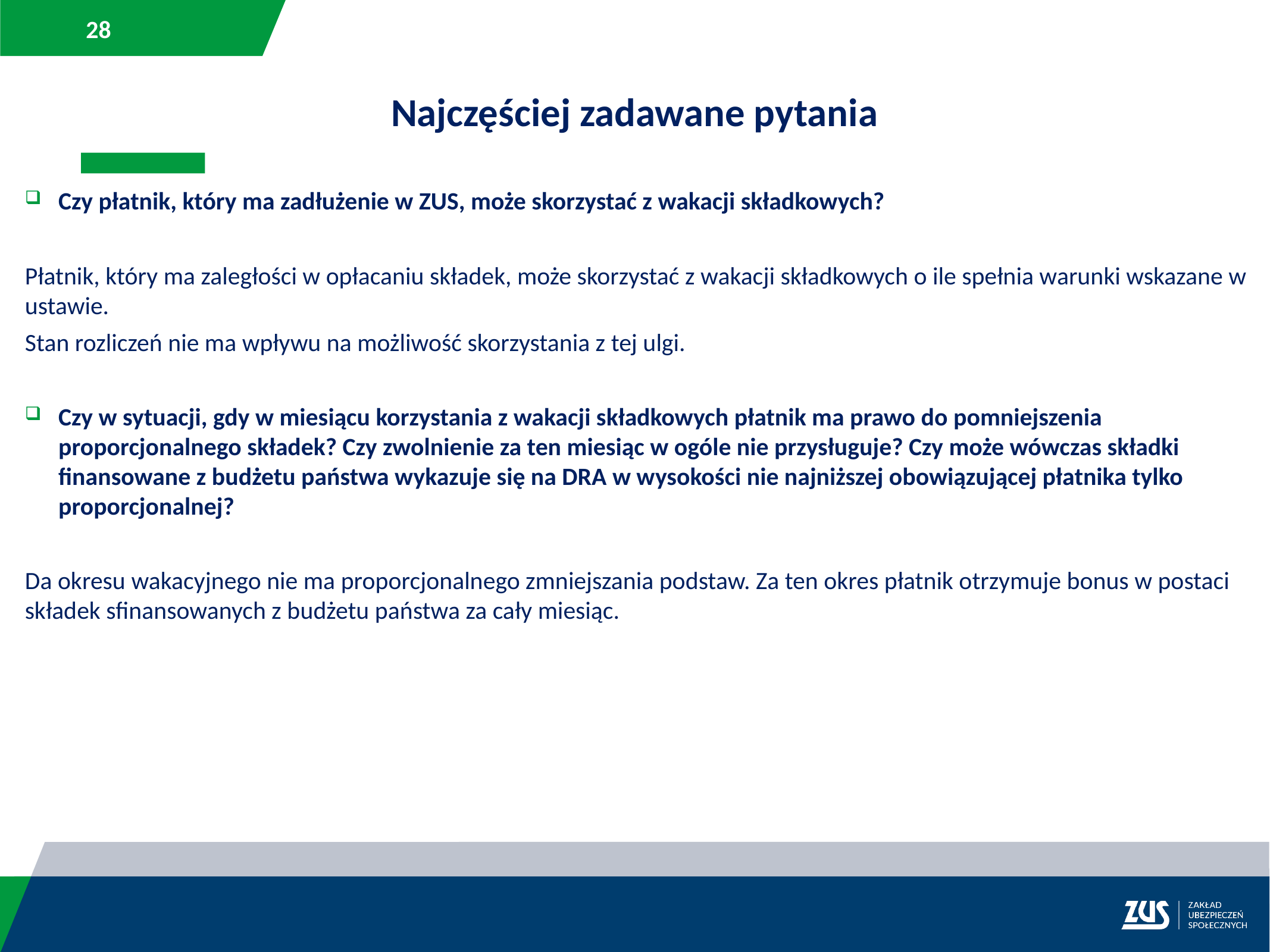

Najczęściej zadawane pytania
Czy płatnik, który ma zadłużenie w ZUS, może skorzystać z wakacji składkowych?

Płatnik, który ma zaległości w opłacaniu składek, może skorzystać z wakacji składkowych o ile spełnia warunki wskazane w ustawie.
Stan rozliczeń nie ma wpływu na możliwość skorzystania z tej ulgi.

Czy w sytuacji, gdy w miesiącu korzystania z wakacji składkowych płatnik ma prawo do pomniejszenia proporcjonalnego składek? Czy zwolnienie za ten miesiąc w ogóle nie przysługuje? Czy może wówczas składki finansowane z budżetu państwa wykazuje się na DRA w wysokości nie najniższej obowiązującej płatnika tylko proporcjonalnej?

Da okresu wakacyjnego nie ma proporcjonalnego zmniejszania podstaw. Za ten okres płatnik otrzymuje bonus w postaci składek sfinansowanych z budżetu państwa za cały miesiąc.